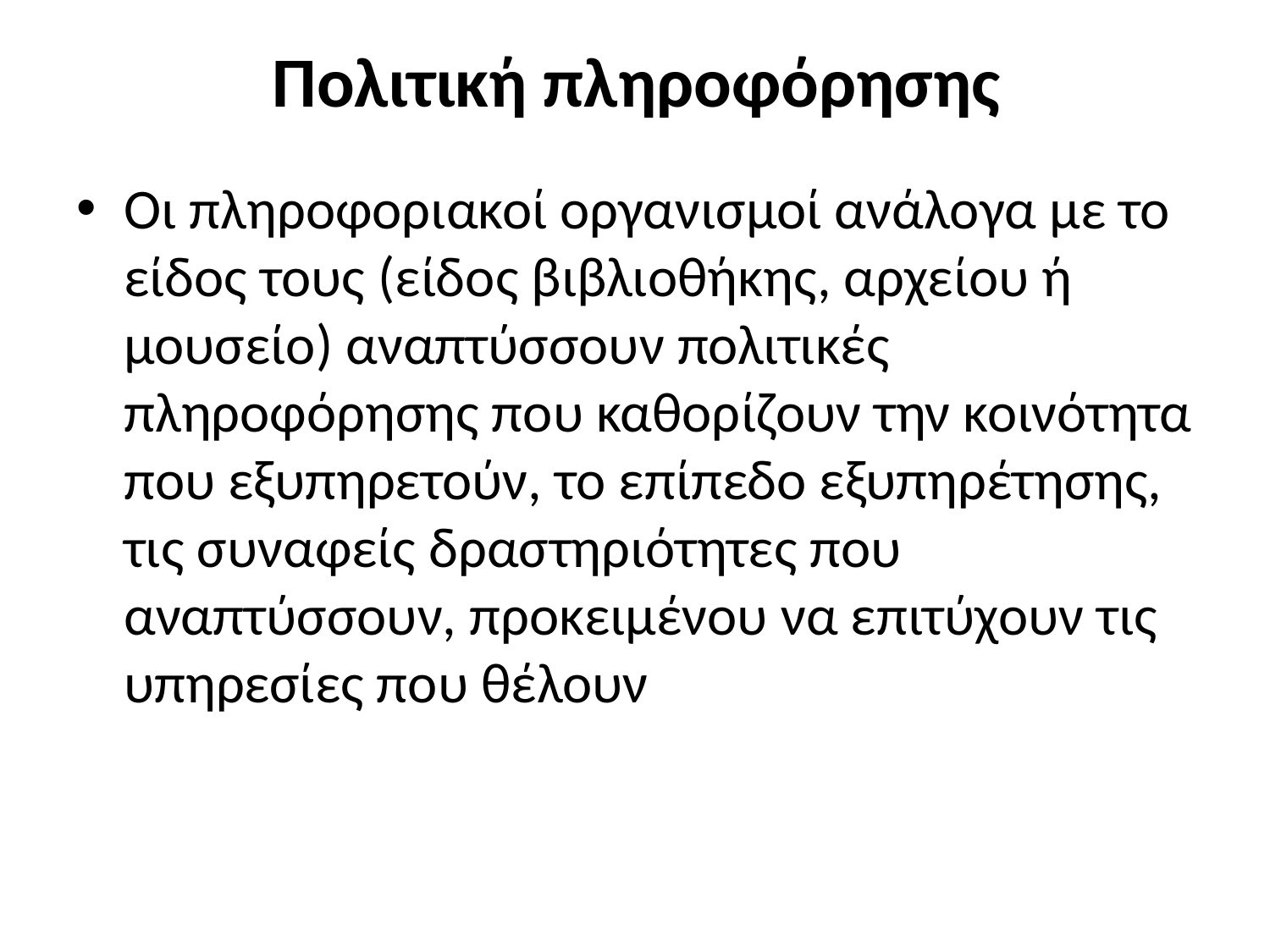

# Πολιτική πληροφόρησης
Οι πληροφοριακοί οργανισμοί ανάλογα με το είδος τους (είδος βιβλιοθήκης, αρχείου ή μουσείο) αναπτύσσουν πολιτικές πληροφόρησης που καθορίζουν την κοινότητα που εξυπηρετούν, το επίπεδο εξυπηρέτησης, τις συναφείς δραστηριότητες που αναπτύσσουν, προκειμένου να επιτύχουν τις υπηρεσίες που θέλουν